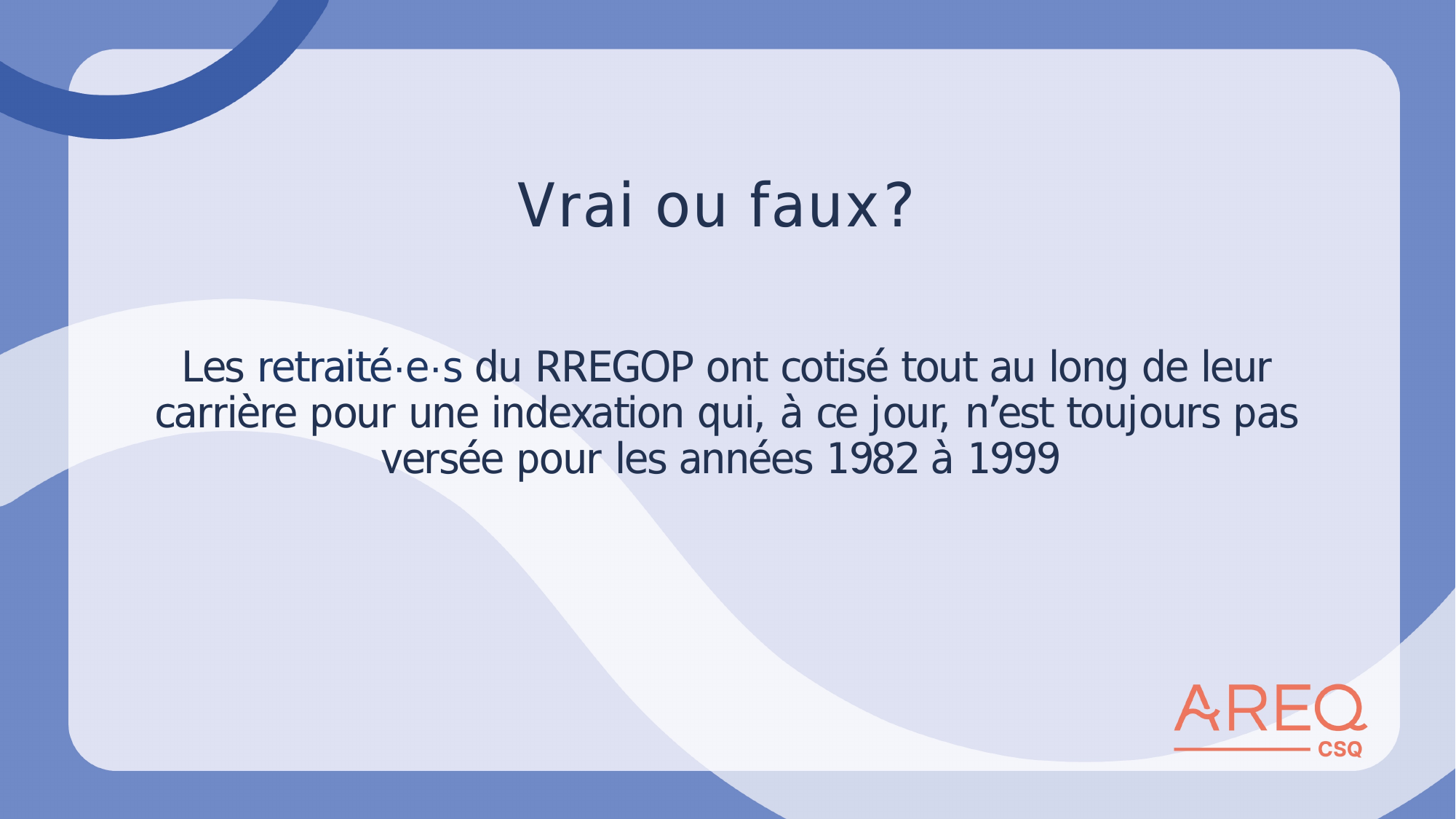

# Vrai ou faux?
Les retraité·e·s du RREGOP ont cotisé tout au long de leur carrière pour une indexation qui, à ce jour, n’est toujours pas versée pour les années 1982 à 1999